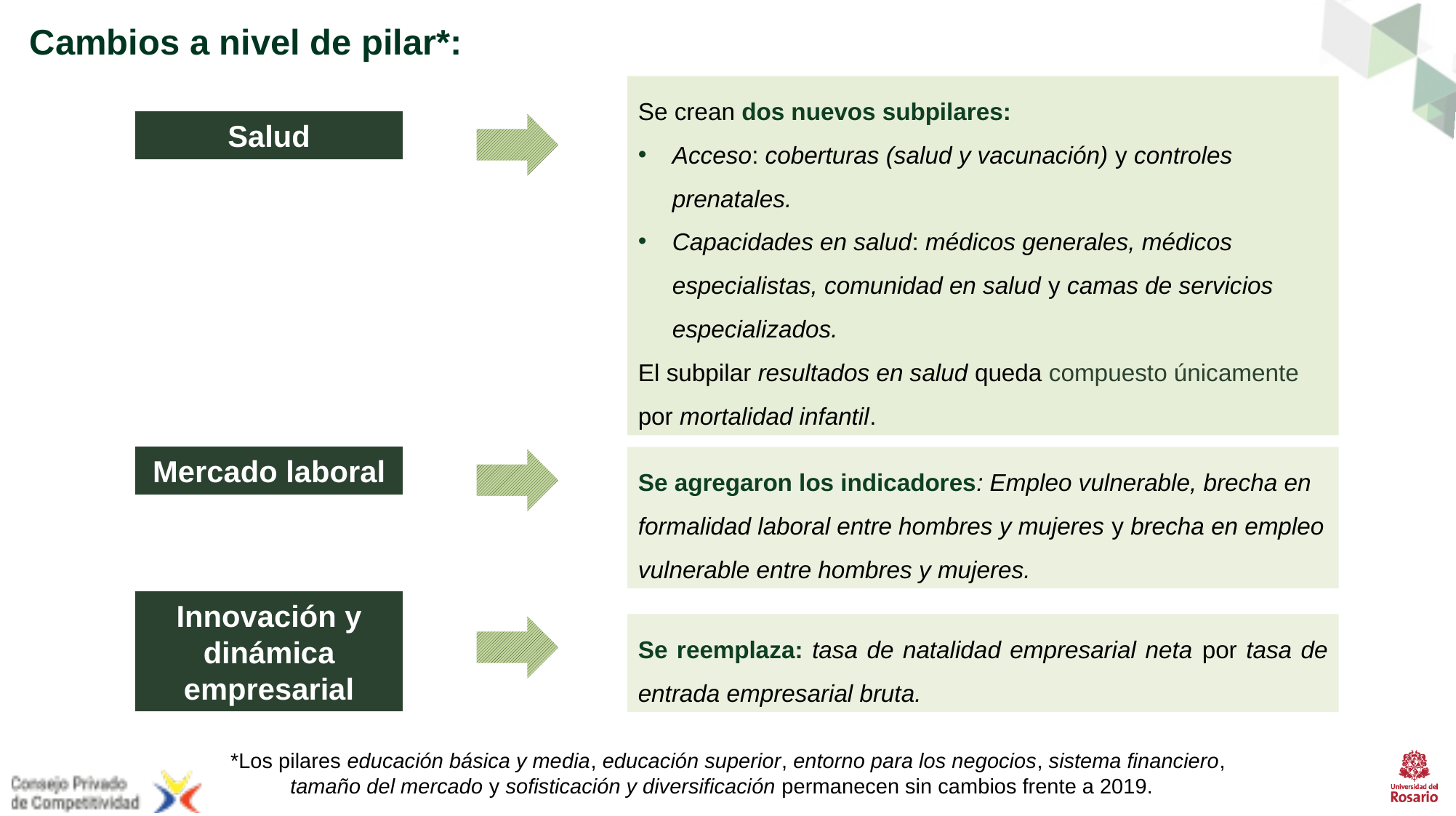

Cambios a nivel de pilar*:
Se crean dos nuevos subpilares:
Acceso: coberturas (salud y vacunación) y controles prenatales.
Capacidades en salud: médicos generales, médicos especialistas, comunidad en salud y camas de servicios especializados.
El subpilar resultados en salud queda compuesto únicamente por mortalidad infantil.
Salud

Mercado laboral
Se agregaron los indicadores: Empleo vulnerable, brecha en formalidad laboral entre hombres y mujeres y brecha en empleo vulnerable entre hombres y mujeres.

Innovación y dinámica empresarial

Se reemplaza: tasa de natalidad empresarial neta por tasa de entrada empresarial bruta.
*Los pilares educación básica y media, educación superior, entorno para los negocios, sistema financiero, tamaño del mercado y sofisticación y diversificación permanecen sin cambios frente a 2019.